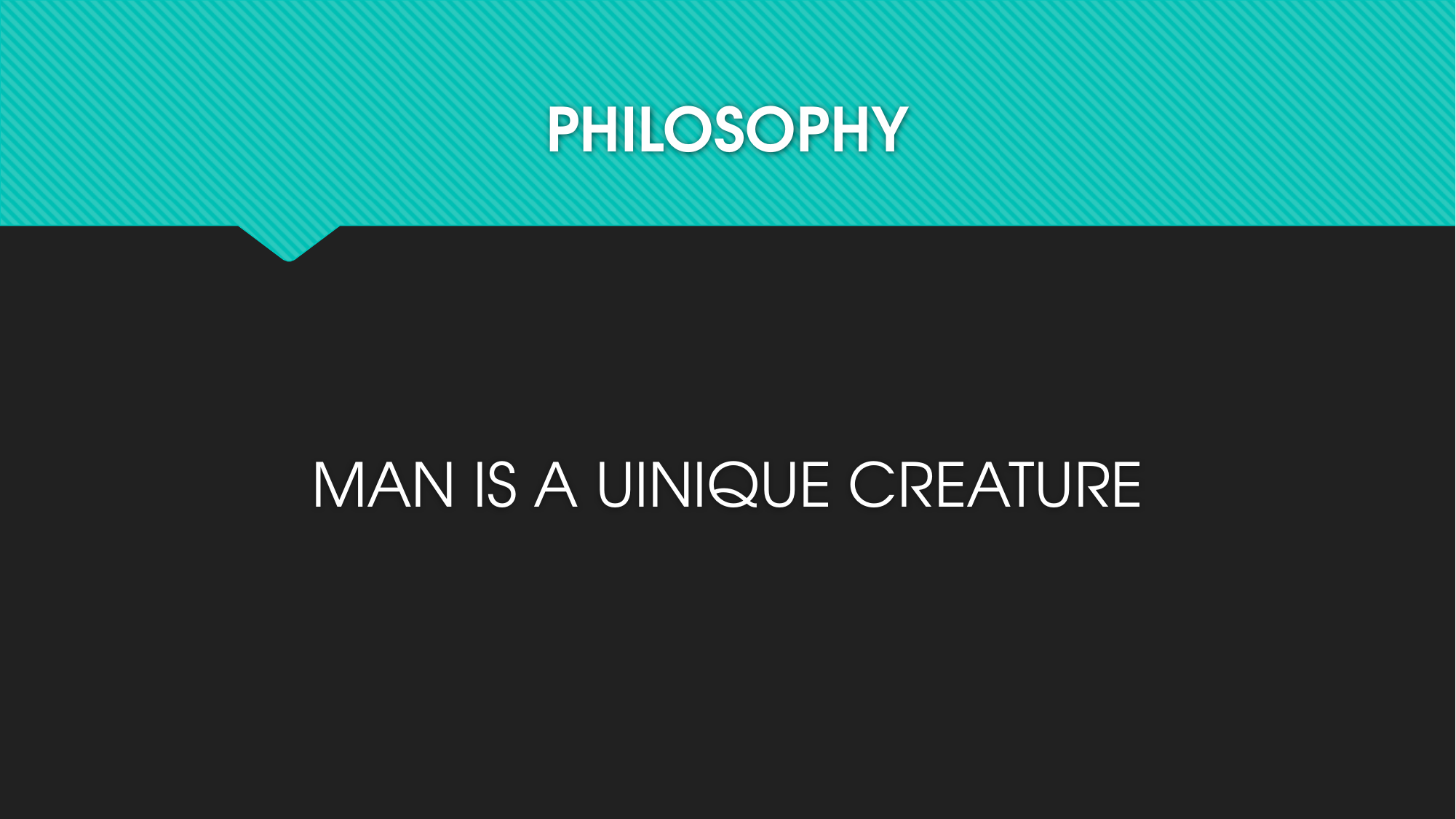

# PHILOSOPHY
MAN IS A UINIQUE CREATURE